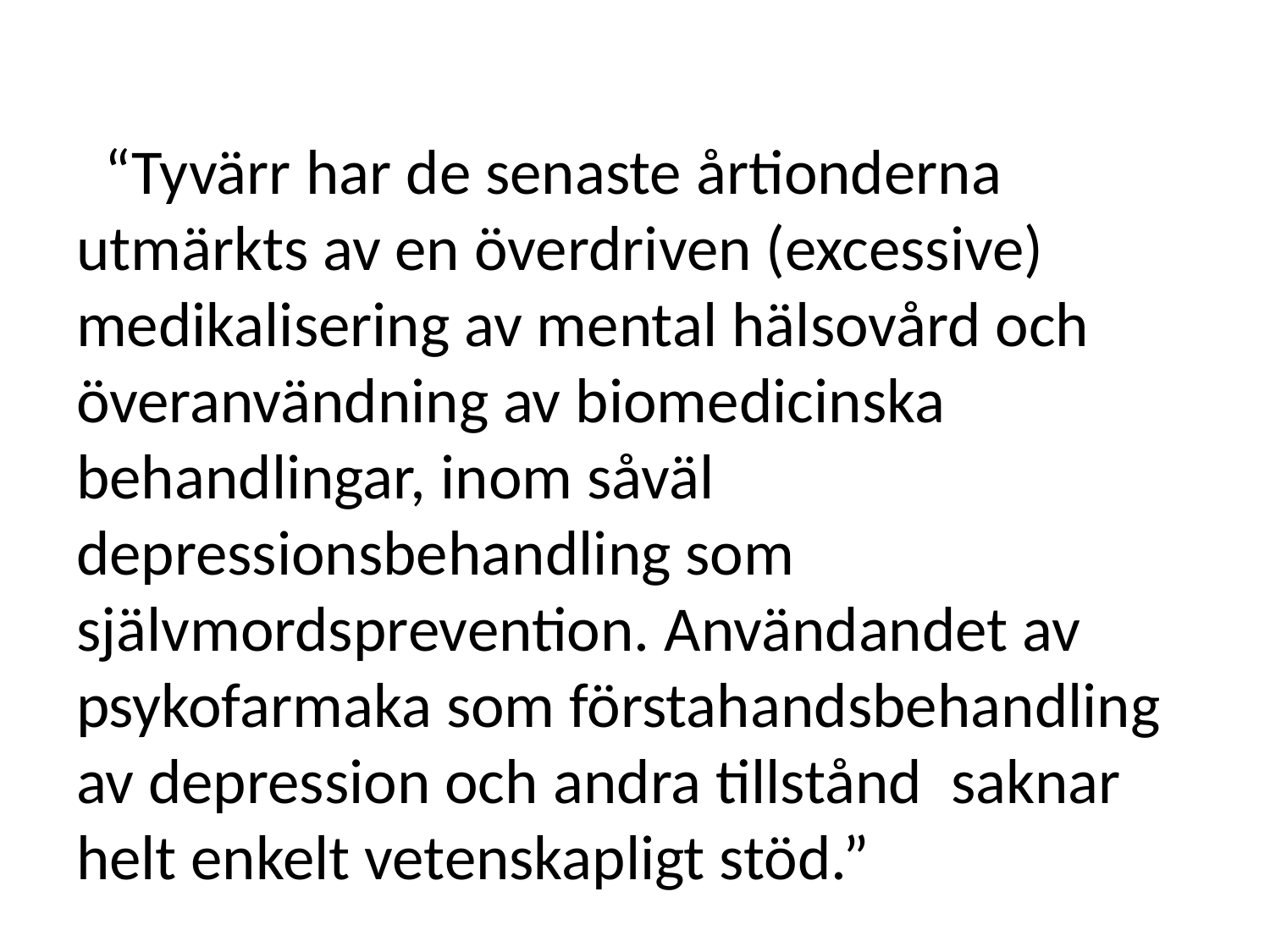

# “Tyvärr har de senaste årtionderna utmärkts av en överdriven (excessive) medikalisering av mental hälsovård och överanvändning av biomedicinska behandlingar, inom såväl depressionsbehandling som självmordsprevention. Användandet av psykofarmaka som förstahandsbehandling av depression och andra tillstånd  saknar helt enkelt vetenskapligt stöd.”